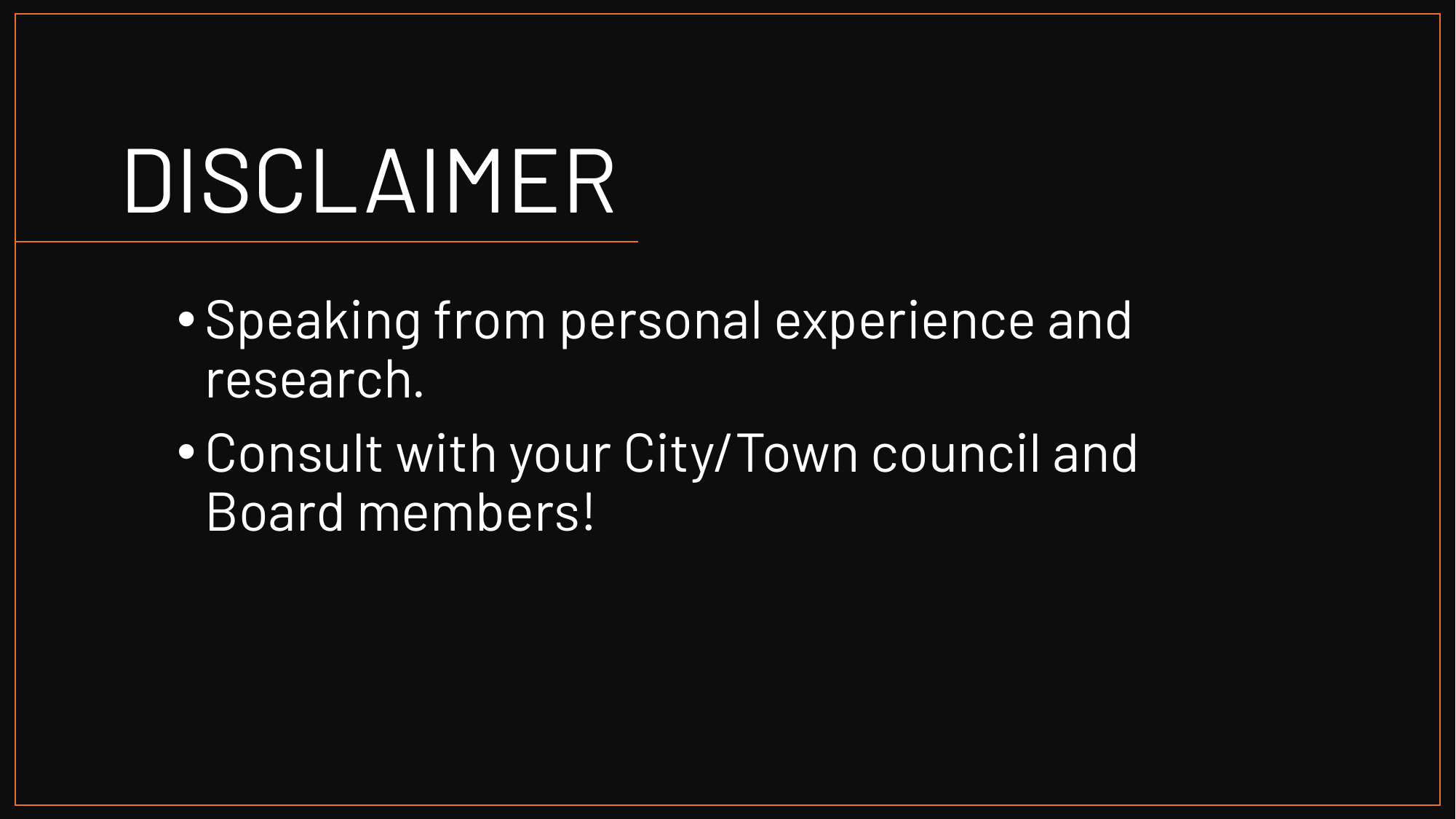

# DISCLAIMER
Speaking from personal experience and research.
Consult with your City/Town council and Board members!